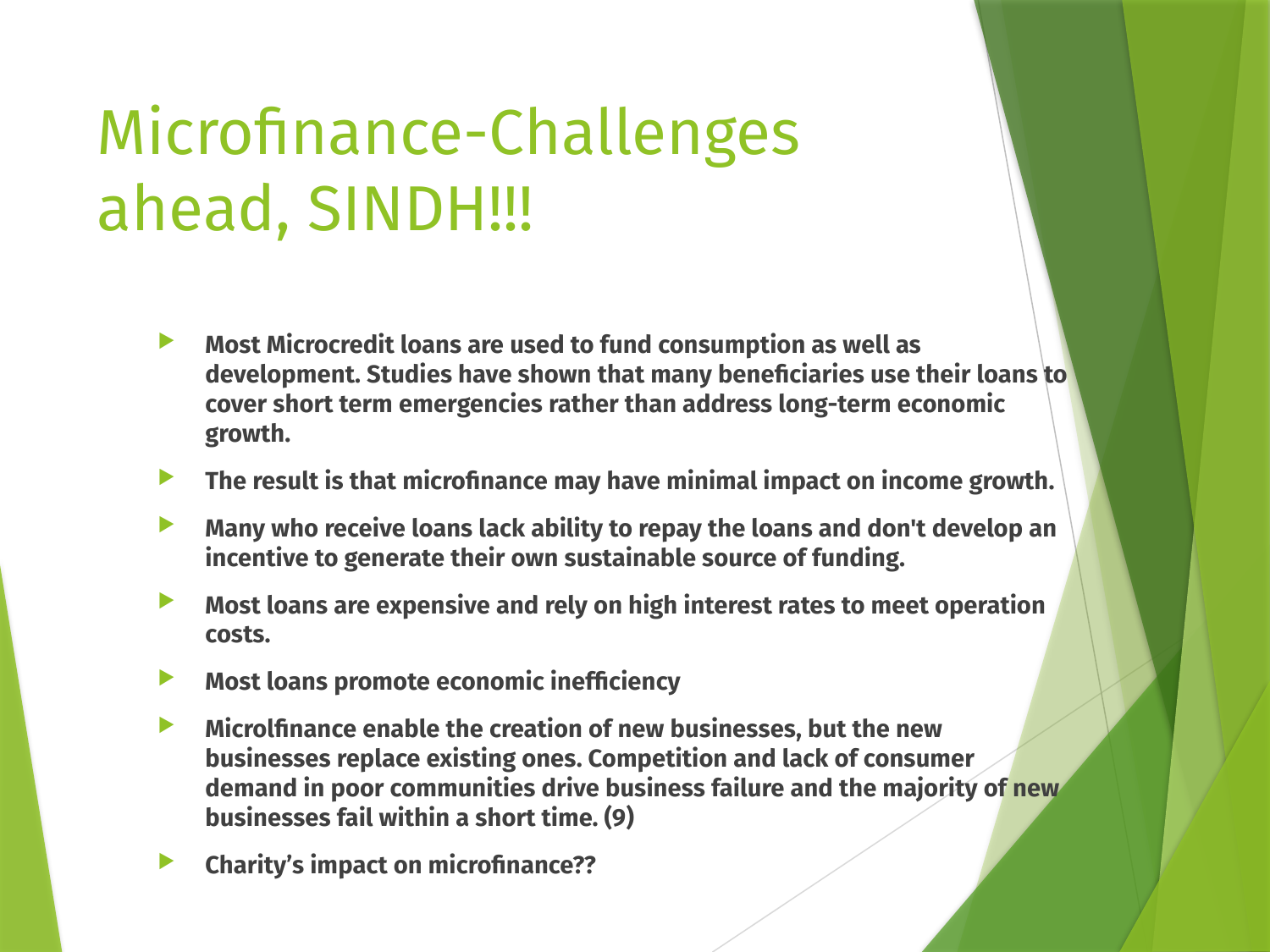

# Microfinance-Challenges ahead, SINDH!!!
Most Microcredit loans are used to fund consumption as well as development. Studies have shown that many beneficiaries use their loans to cover short term emergencies rather than address long-term economic growth.
The result is that microfinance may have minimal impact on income growth.
Many who receive loans lack ability to repay the loans and don't develop an incentive to generate their own sustainable source of funding.
Most loans are expensive and rely on high interest rates to meet operation costs.
Most loans promote economic inefficiency
Microlfinance enable the creation of new businesses, but the new businesses replace existing ones. Competition and lack of consumer demand in poor communities drive business failure and the majority of new businesses fail within a short time. (9)
Charity’s impact on microfinance??